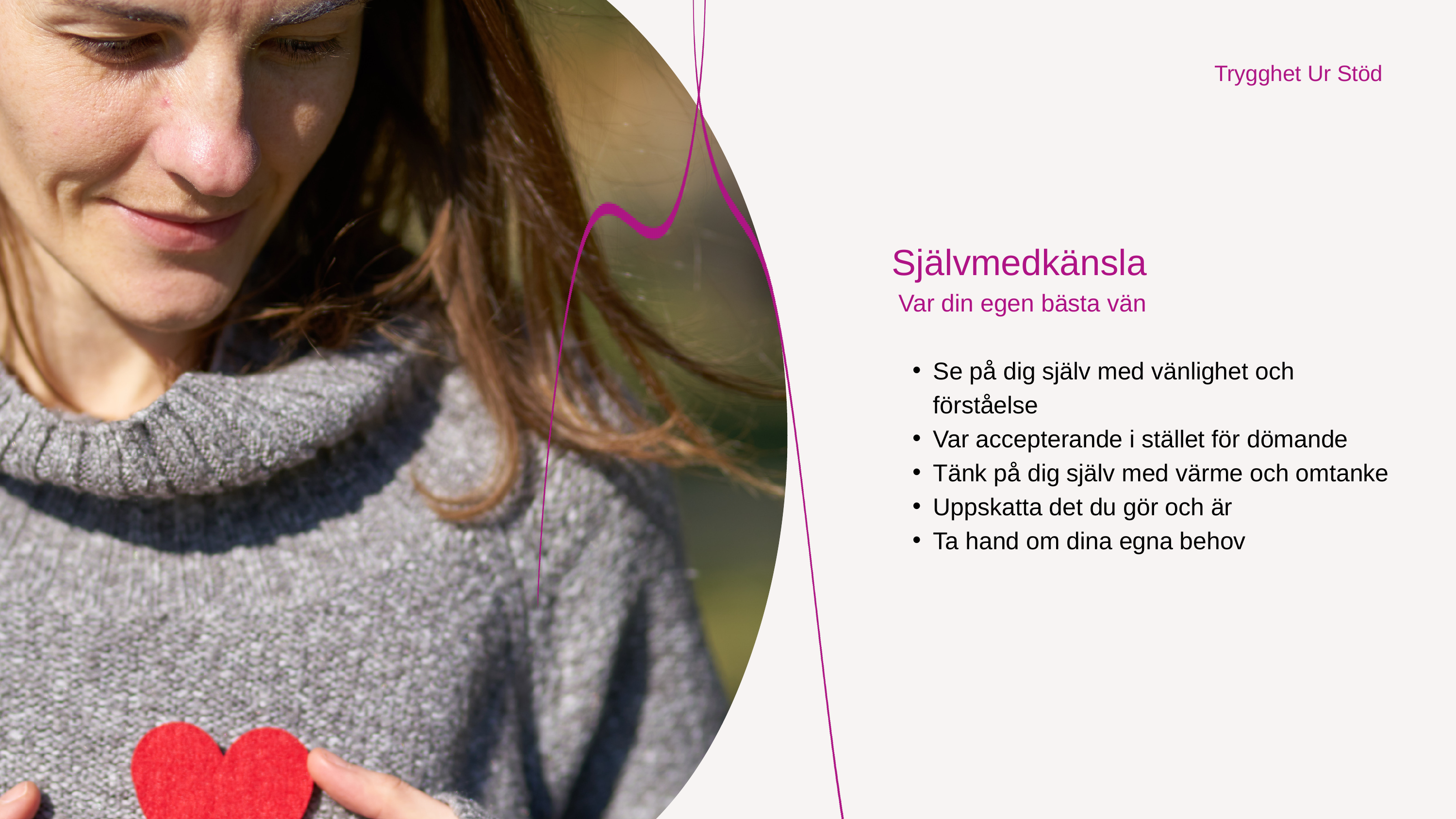

Trygghet Ur Stöd
Självmedkänsla
 Var din egen bästa vän

Se på dig själv med vänlighet och förståelse​
Var accepterande i stället för dömande​
Tänk på dig själv med värme och omtanke
Uppskatta det du gör och är
Ta hand om dina egna behov